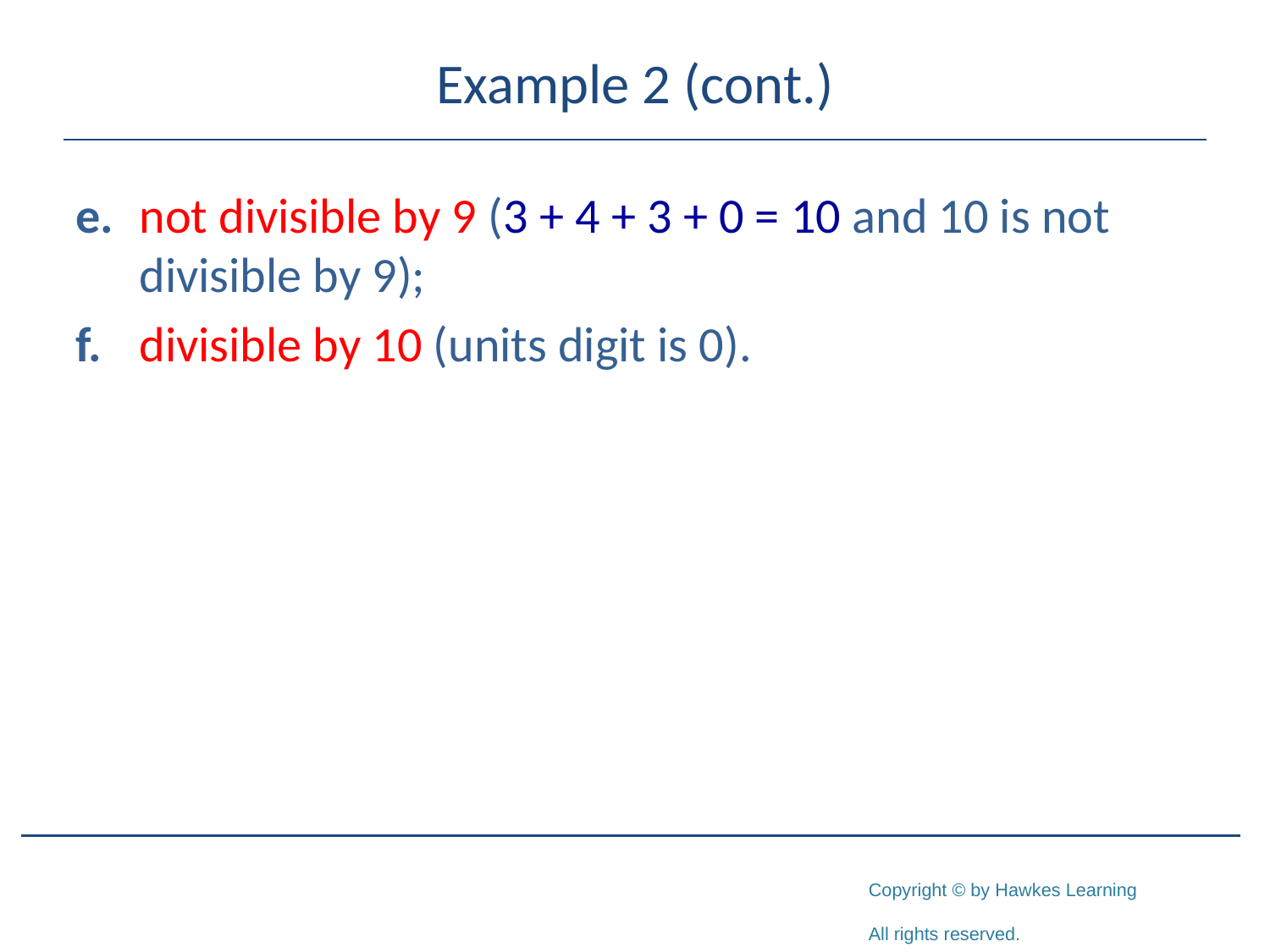

# Example 2 (cont.)
e.	not divisible by 9 (3 + 4 + 3 + 0 = 10 and 10 is not divisible by 9);
f.	divisible by 10 (units digit is 0).